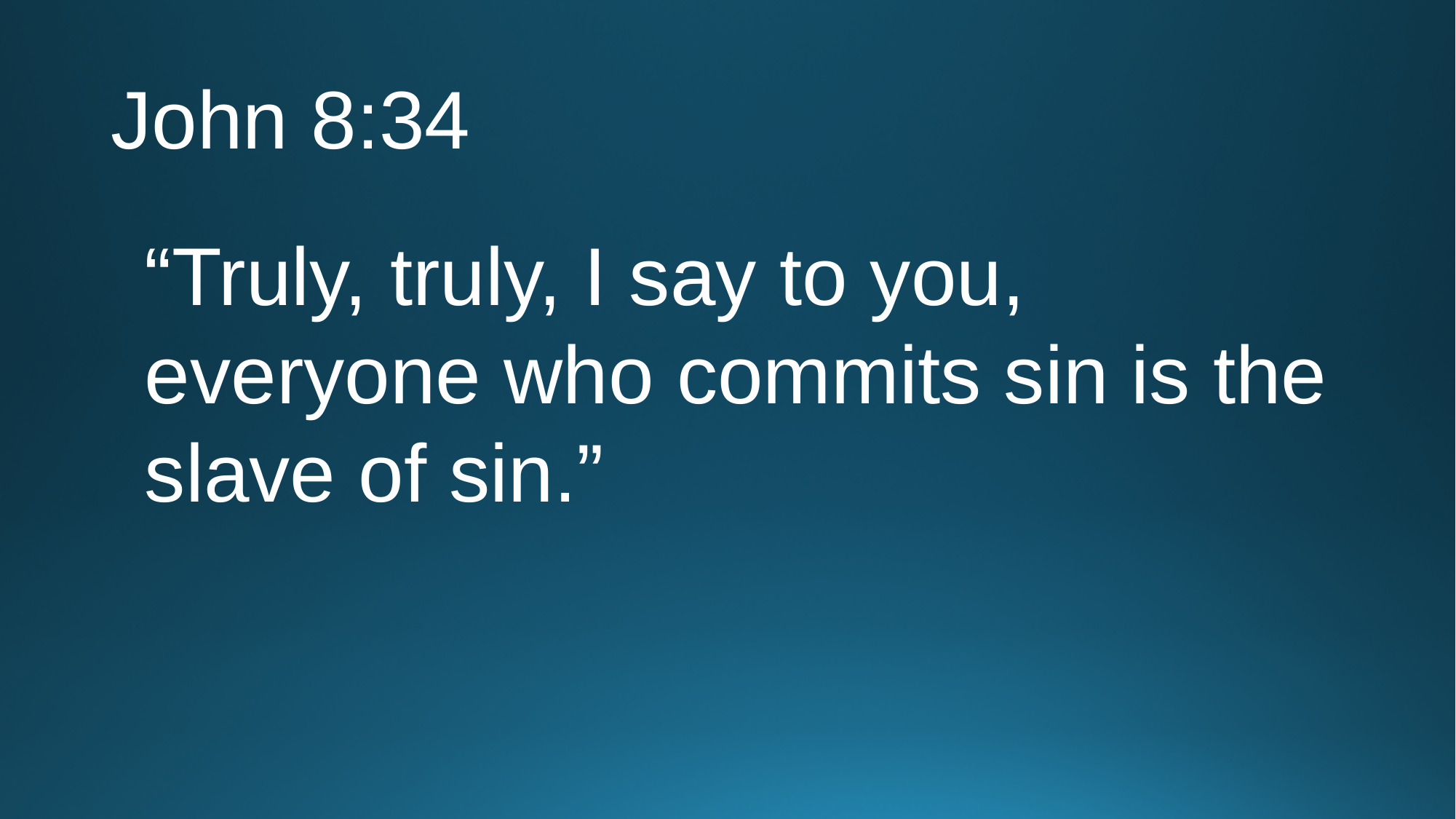

# John 8:34
“Truly, truly, I say to you, everyone who commits sin is the slave of sin.”